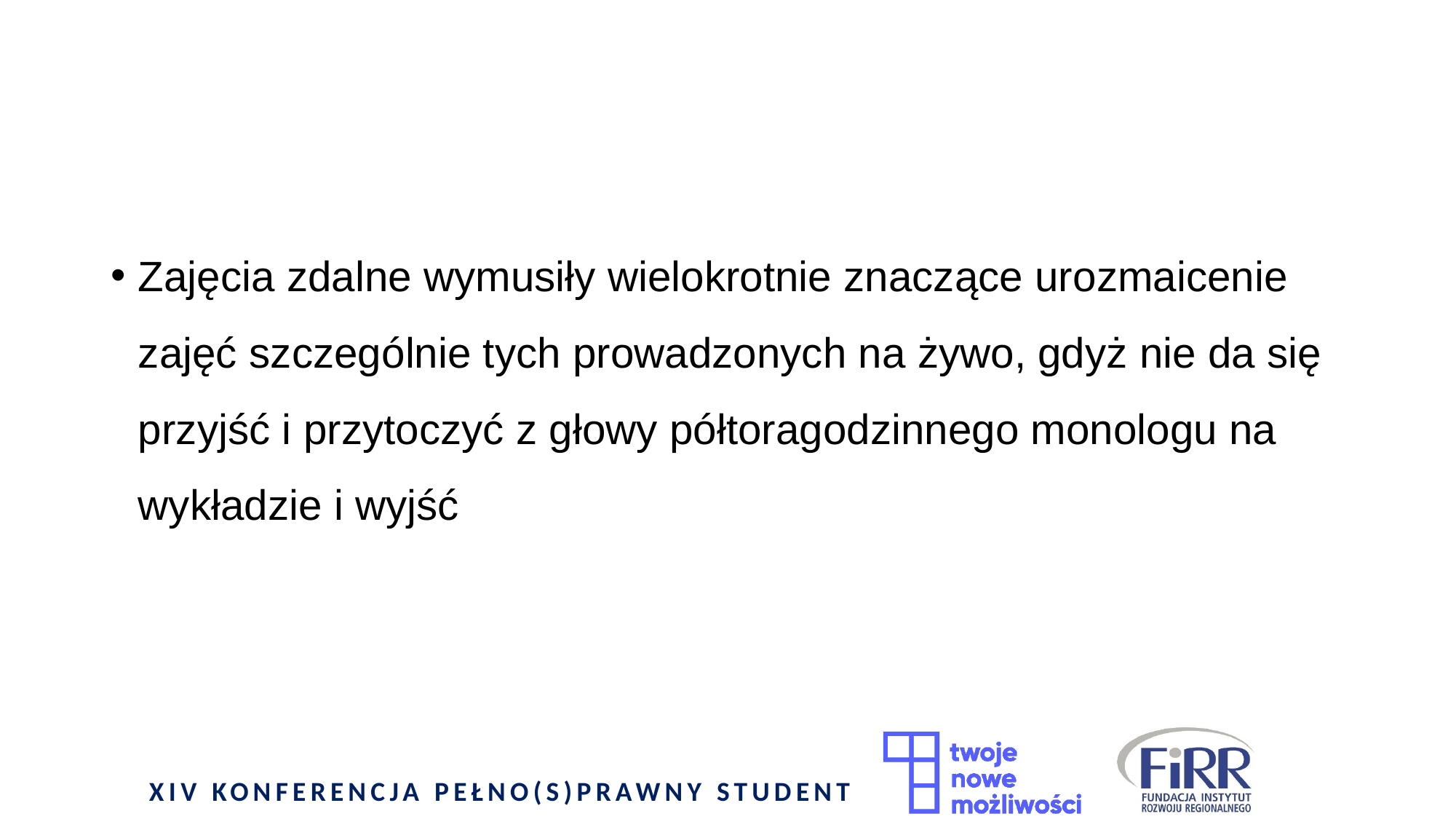

#
Zajęcia zdalne wymusiły wielokrotnie znaczące urozmaicenie zajęć szczególnie tych prowadzonych na żywo, gdyż nie da się przyjść i przytoczyć z głowy półtoragodzinnego monologu na wykładzie i wyjść